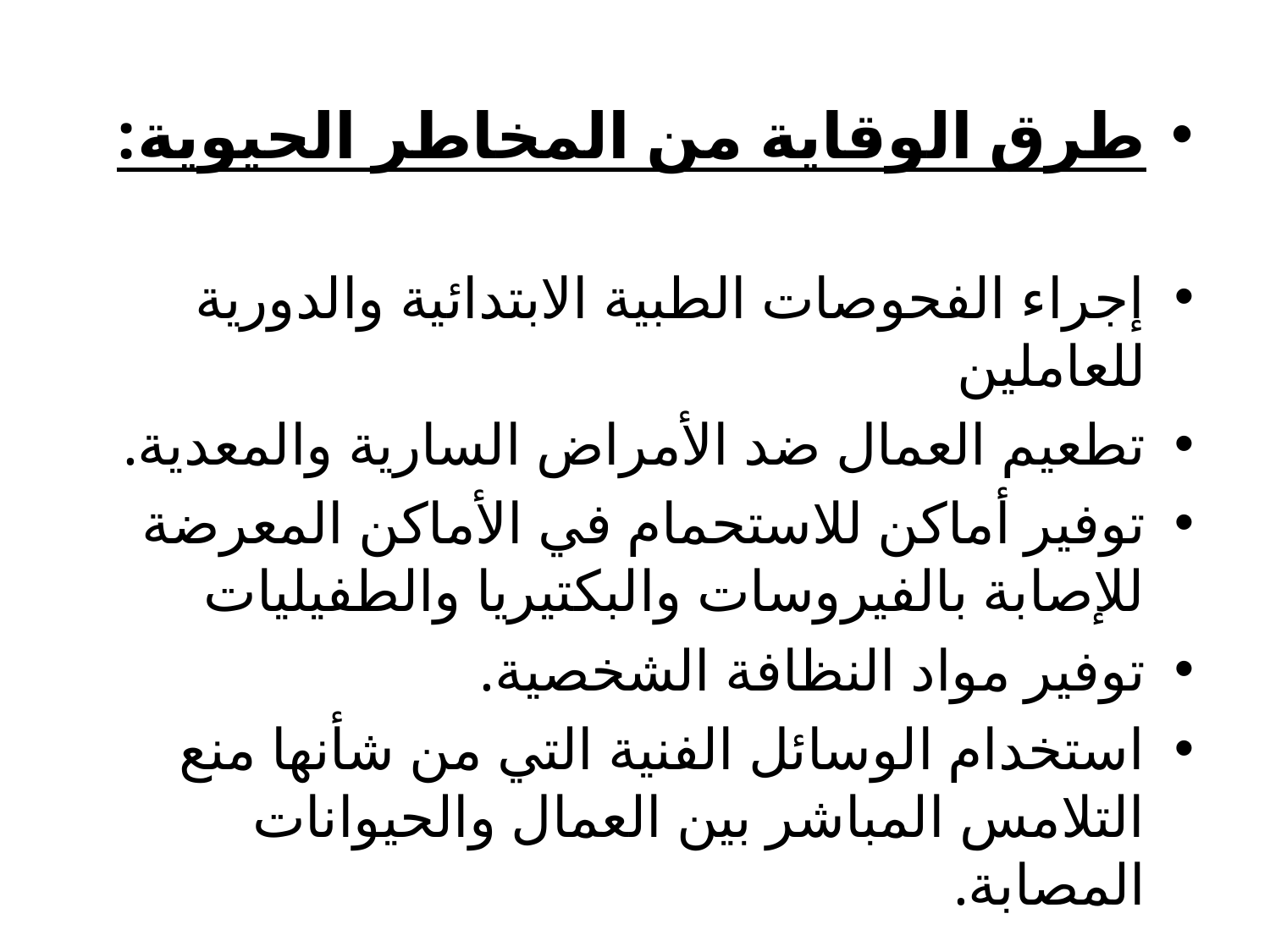

طرق الوقاية من المخاطر الحيوية:

إجراء الفحوصات الطبية الابتدائية والدورية للعاملين
تطعيم العمال ضد الأمراض السارية والمعدية.
توفير أماكن للاستحمام في الأماكن المعرضة للإصابة بالفيروسات والبكتيريا والطفيليات
توفير مواد النظافة الشخصية.
استخدام الوسائل الفنية التي من شأنها منع التلامس المباشر بين العمال والحيوانات المصابة.